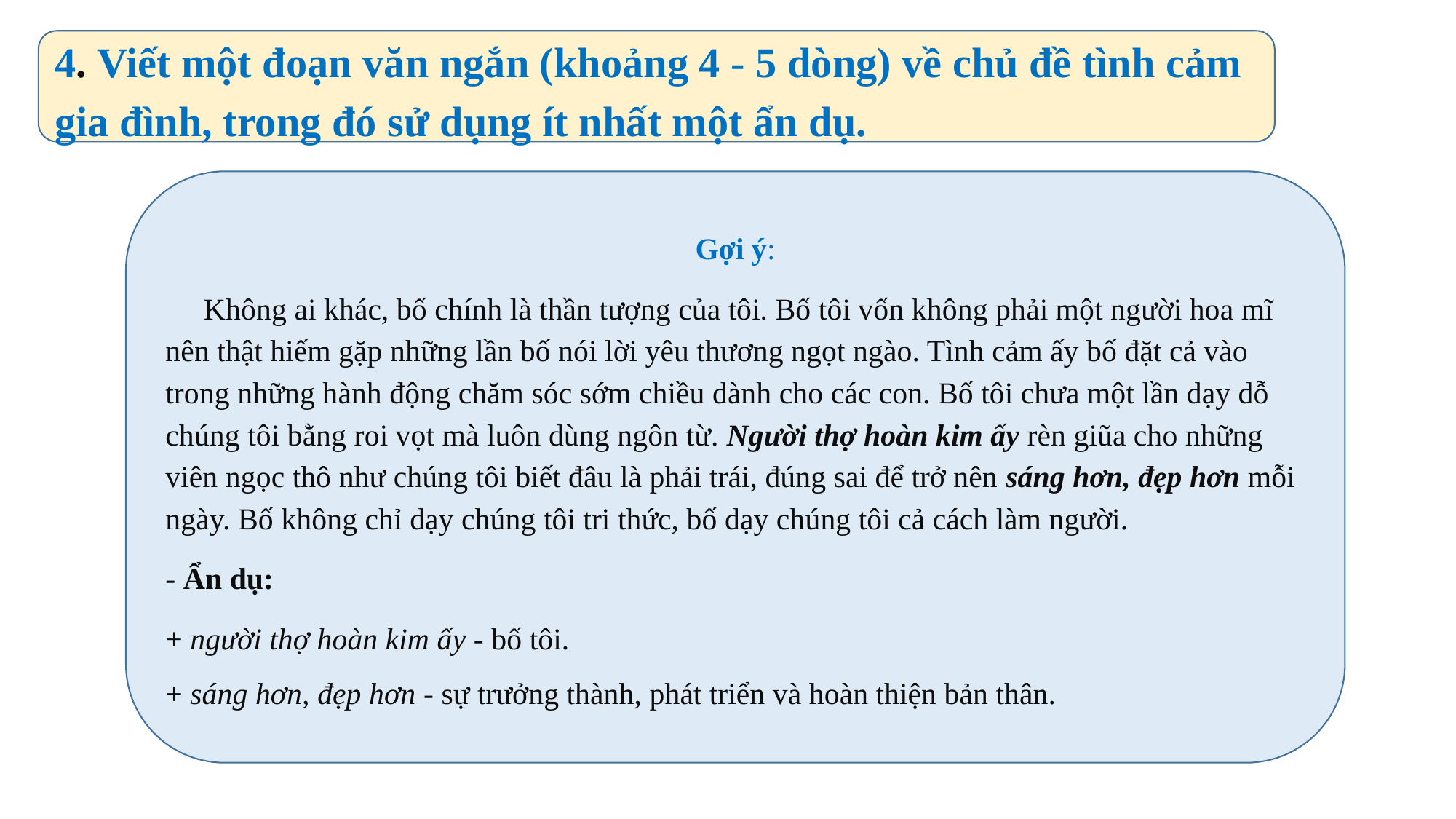

4. Viết một đoạn văn ngắn (khoảng 4 - 5 dòng) về chủ đề tình cảm gia đình, trong đó sử dụng ít nhất một ẩn dụ.
Gợi ý:
     Không ai khác, bố chính là thần tượng của tôi. Bố tôi vốn không phải một người hoa mĩ nên thật hiếm gặp những lần bố nói lời yêu thương ngọt ngào. Tình cảm ấy bố đặt cả vào trong những hành động chăm sóc sớm chiều dành cho các con. Bố tôi chưa một lần dạy dỗ chúng tôi bằng roi vọt mà luôn dùng ngôn từ. Người thợ hoàn kim ấy rèn giũa cho những viên ngọc thô như chúng tôi biết đâu là phải trái, đúng sai để trở nên sáng hơn, đẹp hơn mỗi ngày. Bố không chỉ dạy chúng tôi tri thức, bố dạy chúng tôi cả cách làm người.
- Ẩn dụ:
+ người thợ hoàn kim ấy - bố tôi.
+ sáng hơn, đẹp hơn - sự trưởng thành, phát triển và hoàn thiện bản thân.